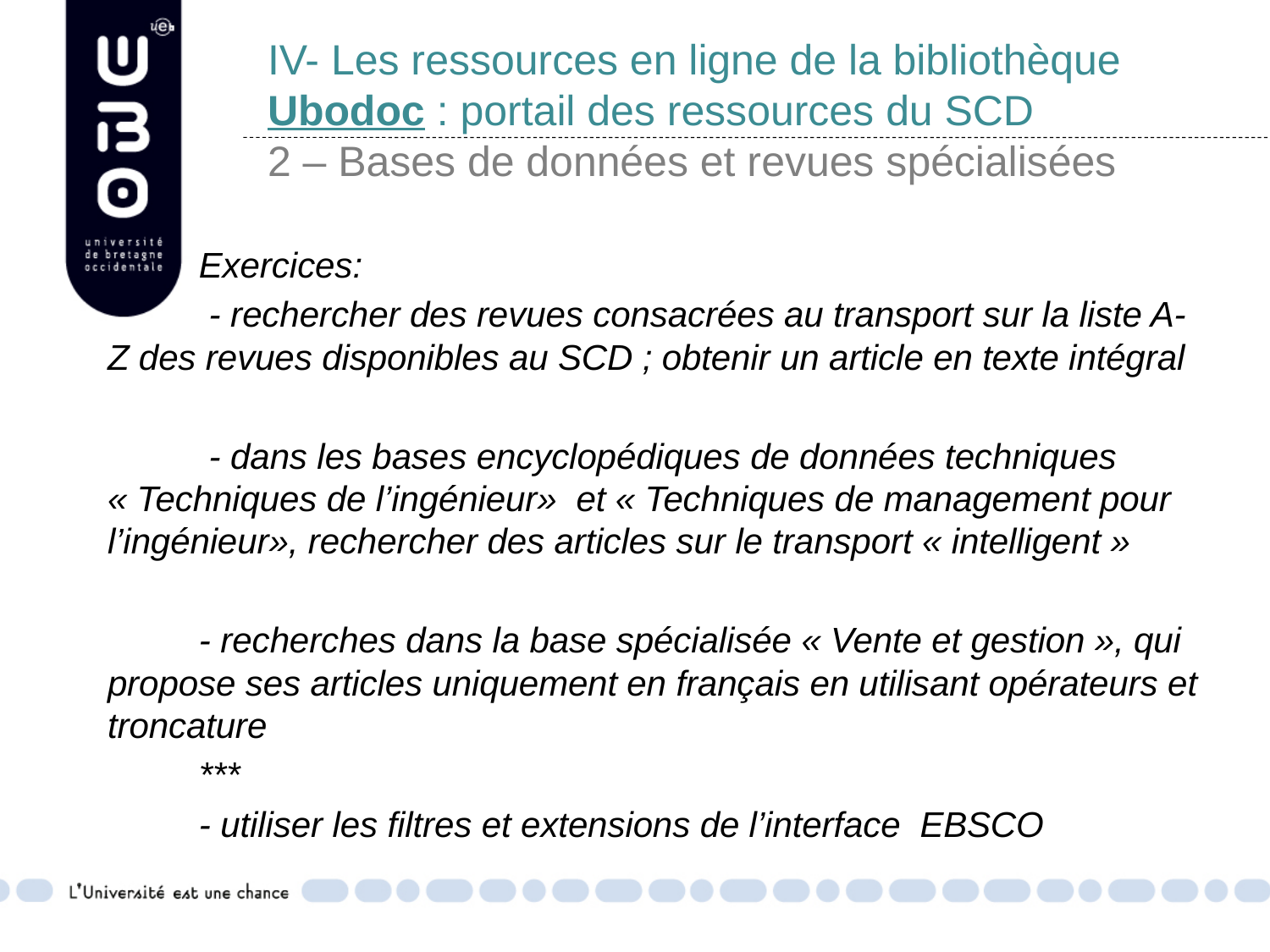

# IV- Les ressources en ligne de la bibliothèque Ubodoc : portail des ressources du SCD 2 – Bases de données et revues spécialisées
	Exercices:
	 - rechercher des revues consacrées au transport sur la liste A-Z des revues disponibles au SCD ; obtenir un article en texte intégral

	 - dans les bases encyclopédiques de données techniques  « Techniques de l’ingénieur»  et « Techniques de management pour l’ingénieur», rechercher des articles sur le transport « intelligent »

	- recherches dans la base spécialisée « Vente et gestion », qui propose ses articles uniquement en français en utilisant opérateurs et troncature
				***
	- utiliser les filtres et extensions de l’interface  EBSCO